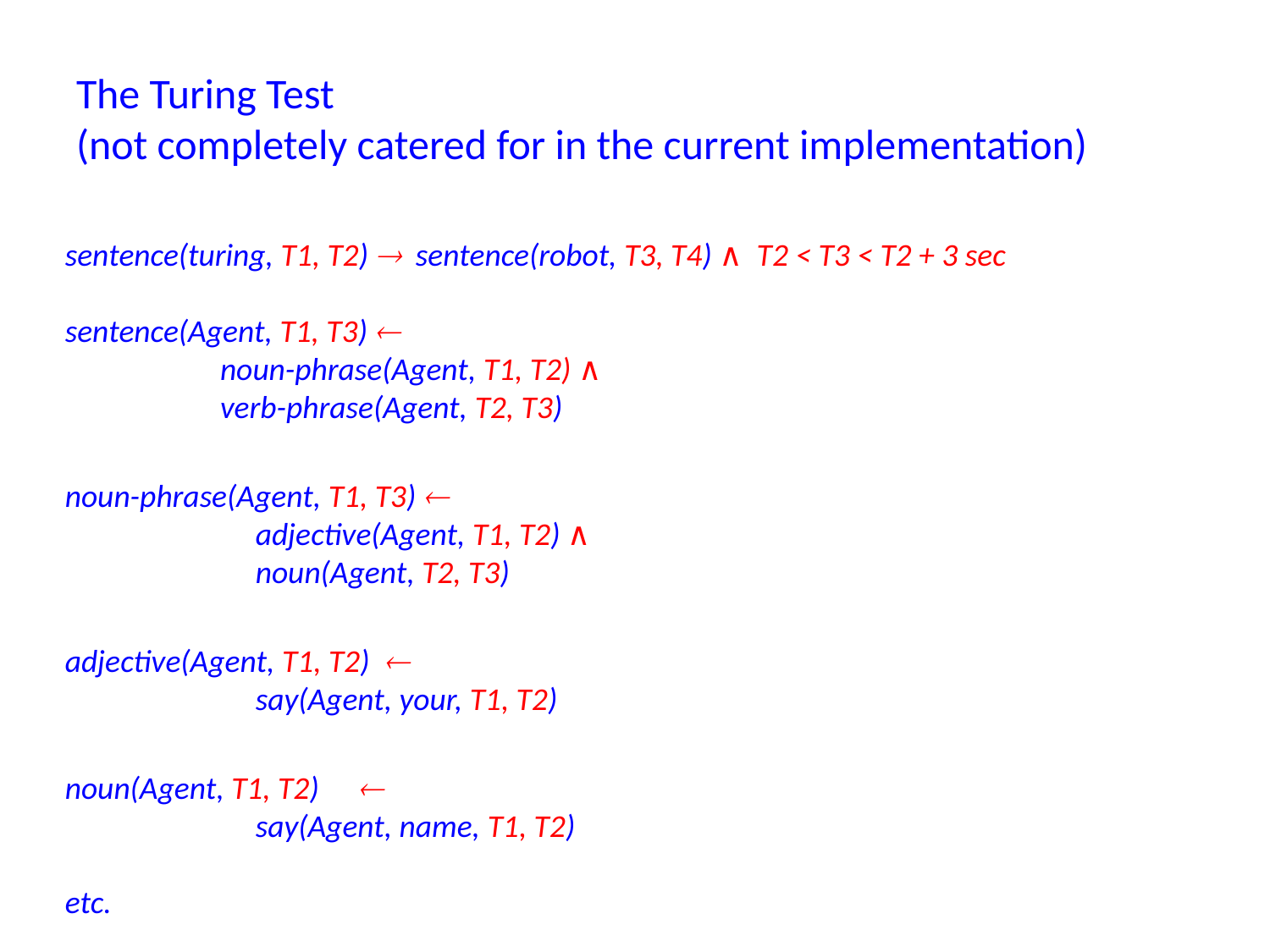

# The Turing Test (not completely catered for in the current implementation)

sentence(turing, T1, T2) →  sentence(robot, T3, T4) ∧  T2 < T3 < T2 + 3 sec

sentence(Agent, T1, T3) ←
		noun-phrase(Agent, T1, T2) ∧
		verb-phrase(Agent, T2, T3)

noun-phrase(Agent, T1, T3) ←
		adjective(Agent, T1, T2) ∧
		noun(Agent, T2, T3)

adjective(Agent, T1, T2)  ←
		say(Agent, your, T1, T2)

noun(Agent, T1, T2) 	 ←
		say(Agent, name, T1, T2)

etc.